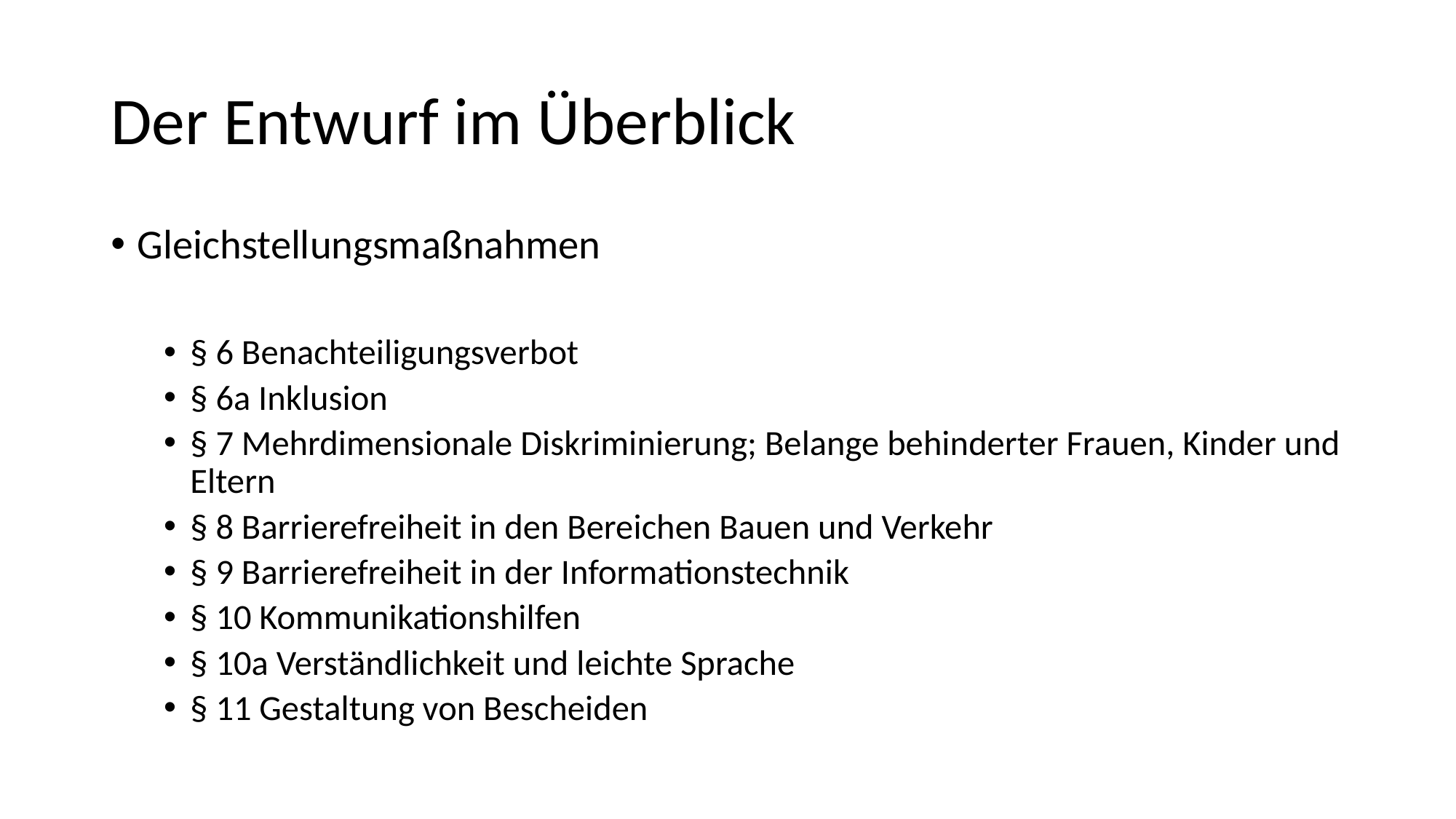

# Der Entwurf im Überblick
Gleichstellungsmaßnahmen

§ 6 Benachteiligungsverbot
§ 6a Inklusion
§ 7 Mehrdimensionale Diskriminierung; Belange behinderter Frauen, Kinder und Eltern
§ 8 Barrierefreiheit in den Bereichen Bauen und Verkehr
§ 9 Barrierefreiheit in der Informationstechnik
§ 10 Kommunikationshilfen
§ 10a Verständlichkeit und leichte Sprache
§ 11 Gestaltung von Bescheiden